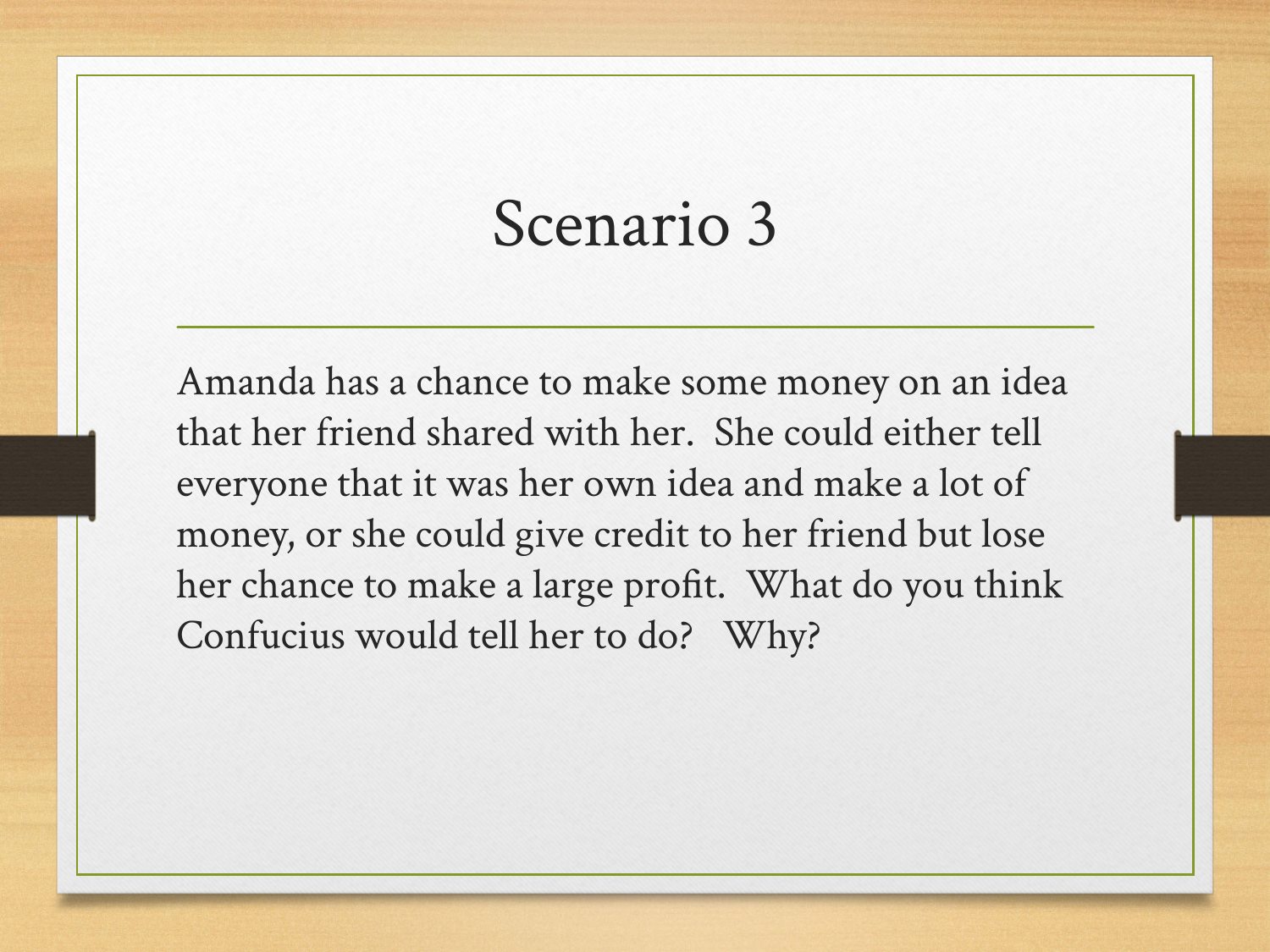

# Scenario 3
Amanda has a chance to make some money on an idea that her friend shared with her.  She could either tell everyone that it was her own idea and make a lot of money, or she could give credit to her friend but lose her chance to make a large profit.  What do you think Confucius would tell her to do?   Why?